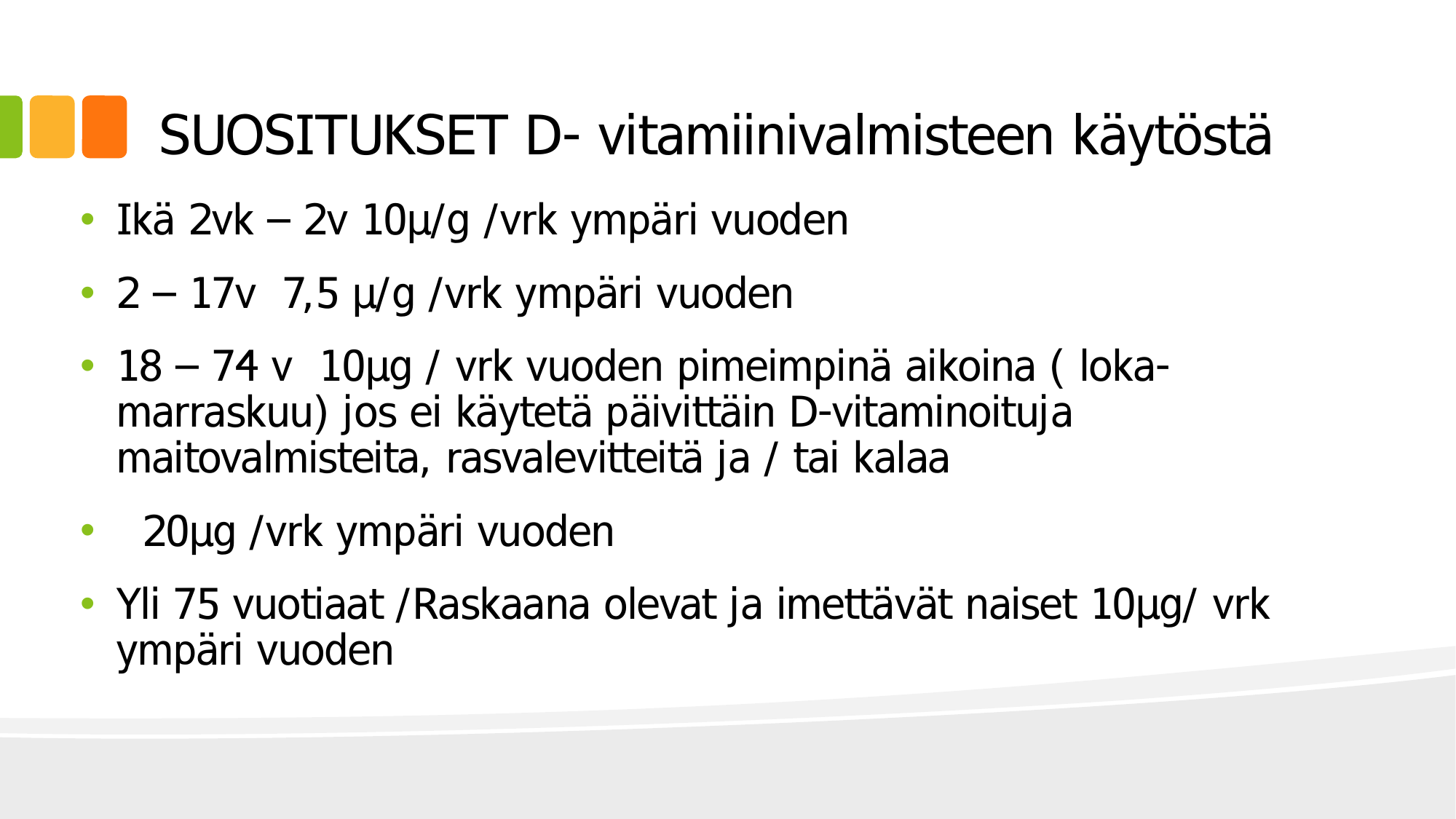

# SUOSITUKSET D- vitamiinivalmisteen käytöstä
Ikä 2vk – 2v 10µ/g /vrk ympäri vuoden
2 – 17v  7,5 µ/g /vrk ympäri vuoden
18 – 74 v  10µg / vrk vuoden pimeimpinä aikoina ( loka-marraskuu) jos ei käytetä päivittäin D-vitaminoituja maitovalmisteita, rasvalevitteitä ja / tai kalaa
  20µg /vrk ympäri vuoden
Yli 75 vuotiaat /Raskaana olevat ja imettävät naiset 10µg/ vrk ympäri vuoden